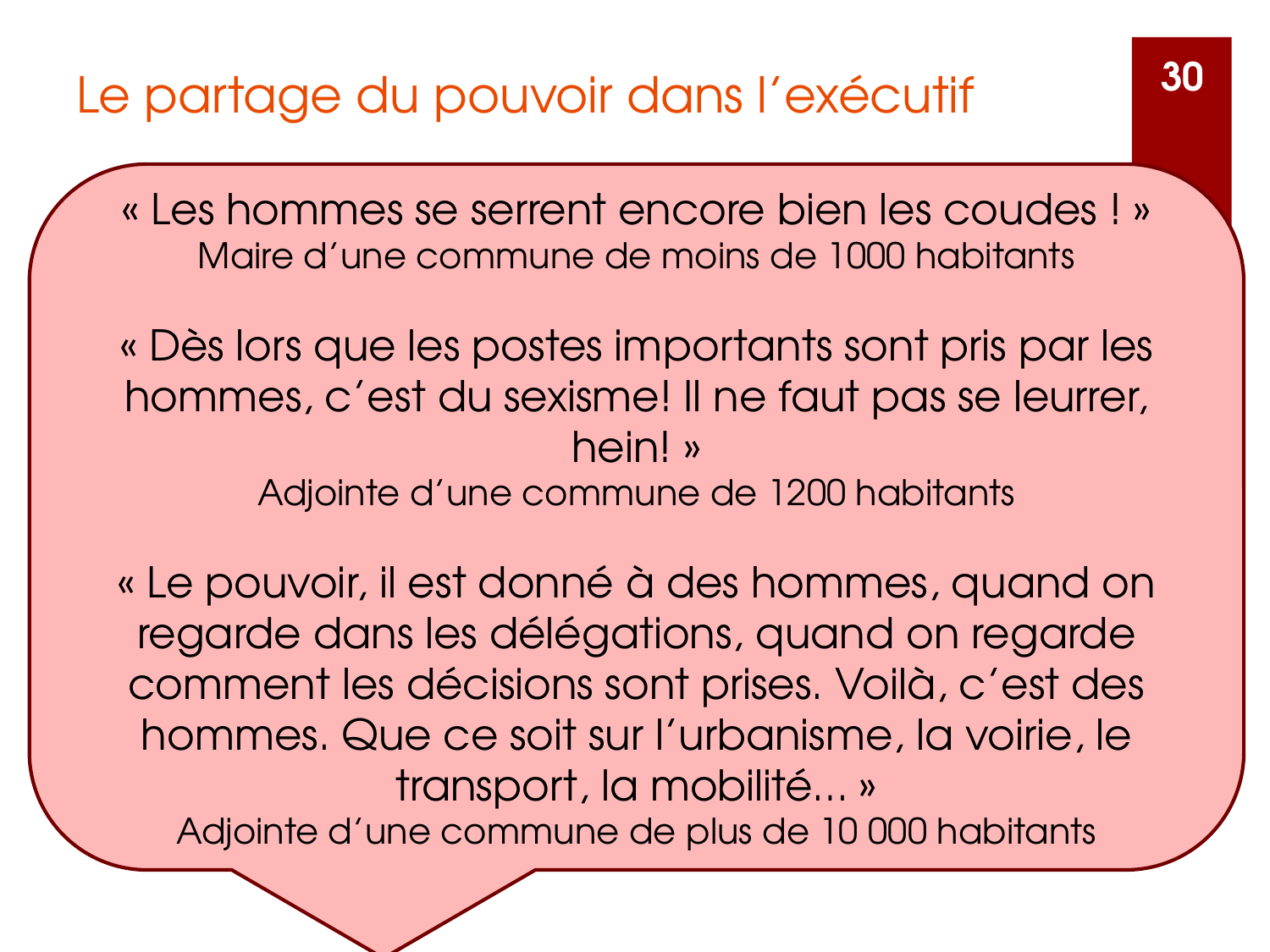

# Le partage du pouvoir dans l’exécutif
30
« Les hommes se serrent encore bien les coudes ! »
Maire d’une commune de moins de 1000 habitants

« Dès lors que les postes importants sont pris par les hommes, c’est du sexisme! Il ne faut pas se leurrer, hein! »
Adjointe d’une commune de 1200 habitants

« Le pouvoir, il est donné à des hommes, quand on regarde dans les délégations, quand on regarde comment les décisions sont prises. Voilà, c’est des hommes. Que ce soit sur l’urbanisme, la voirie, le transport, la mobilité… »
Adjointe d’une commune de plus de 10 000 habitants